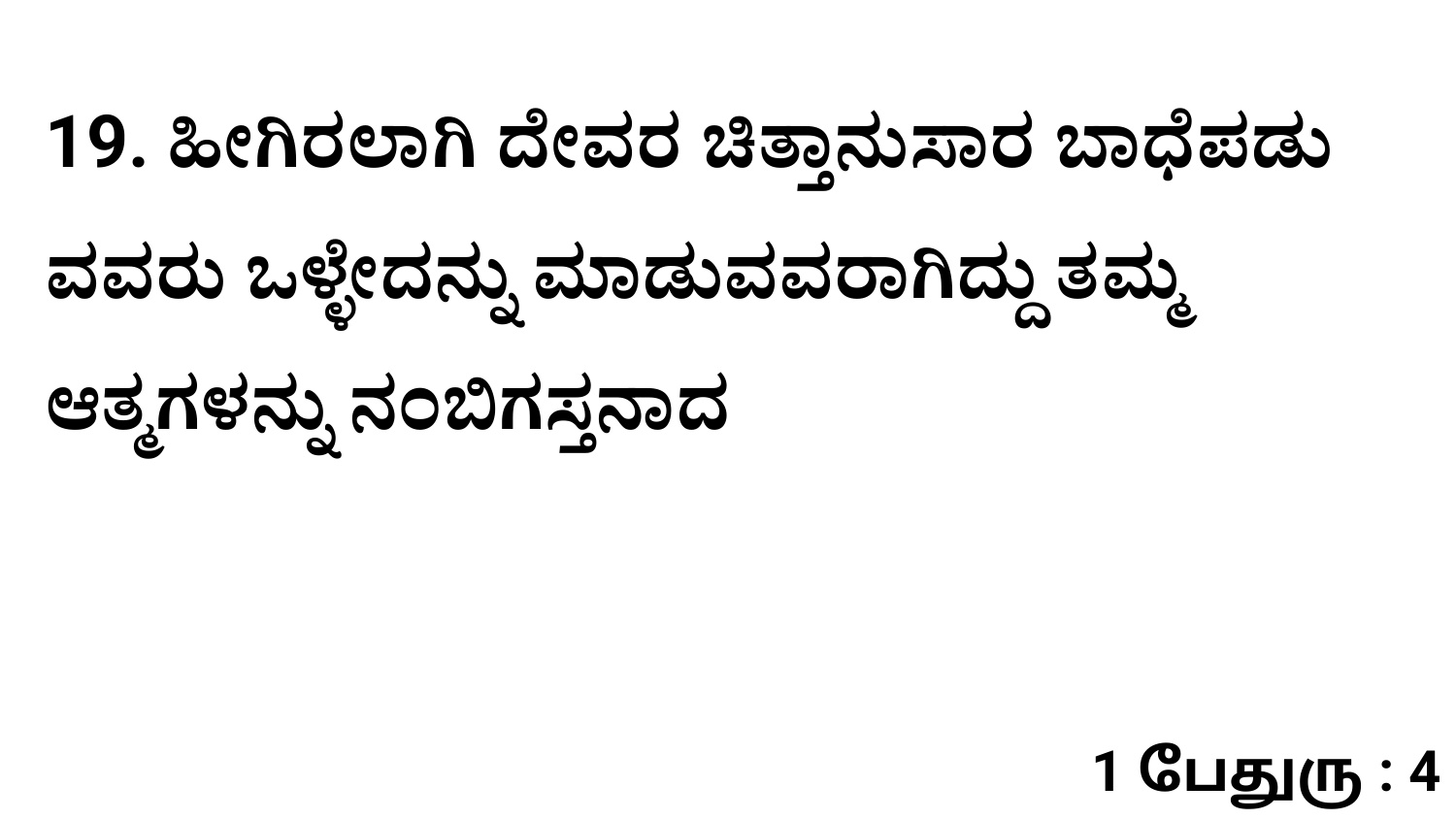

19. ಹೀಗಿರಲಾಗಿ ದೇವರ ಚಿತ್ತಾನುಸಾರ ಬಾಧೆಪಡು ವವರು ಒಳ್ಳೇದನ್ನು ಮಾಡುವವರಾಗಿದ್ದು ತಮ್ಮ ಆತ್ಮಗಳನ್ನು ನಂಬಿಗಸ್ತನಾದ
1 பேதுரு : 4